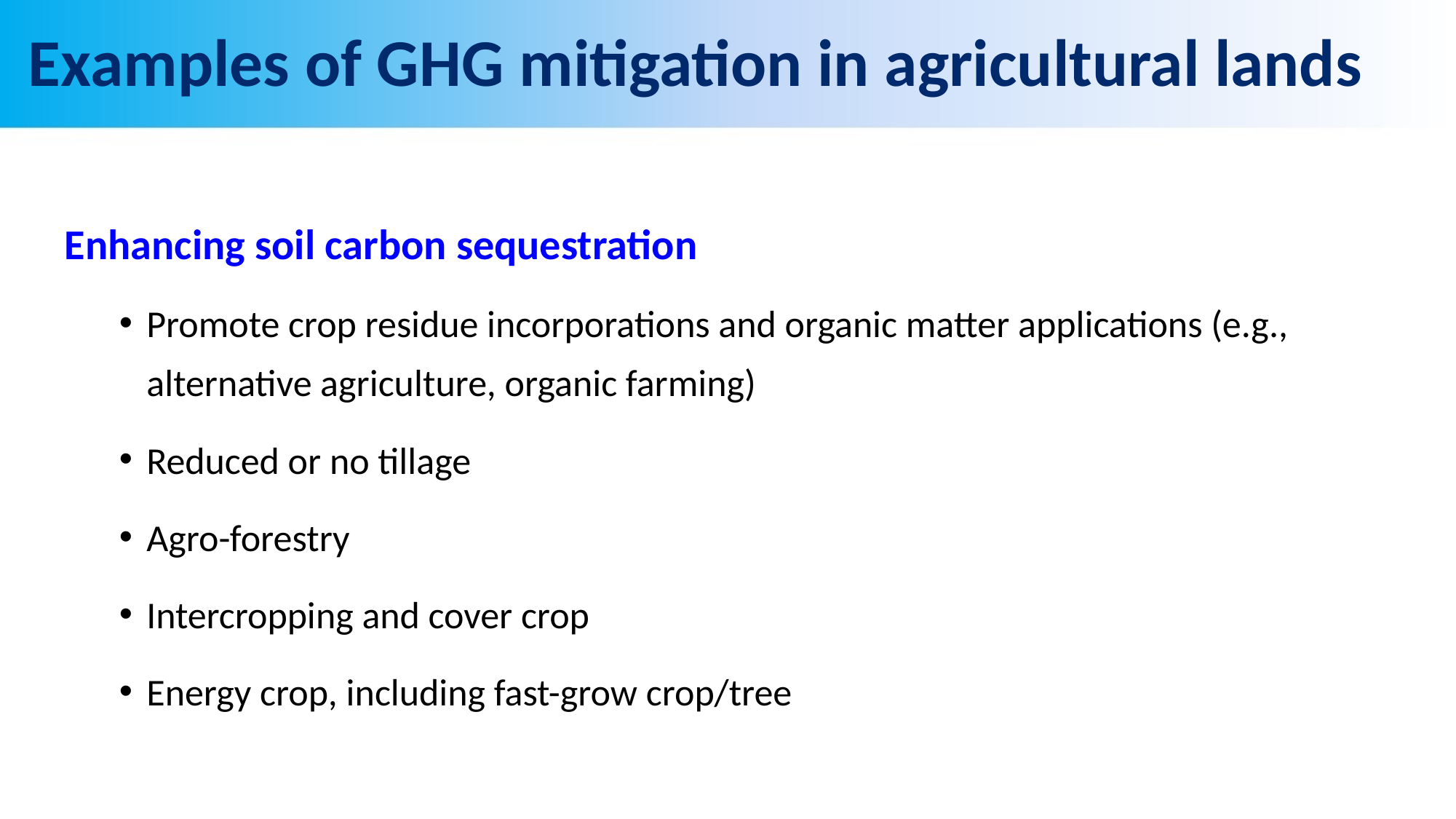

# Examples of GHG mitigation in agricultural lands
Enhancing soil carbon sequestration
Promote crop residue incorporations and organic matter applications (e.g., alternative agriculture, organic farming)
Reduced or no tillage
Agro-forestry
Intercropping and cover crop
Energy crop, including fast-grow crop/tree